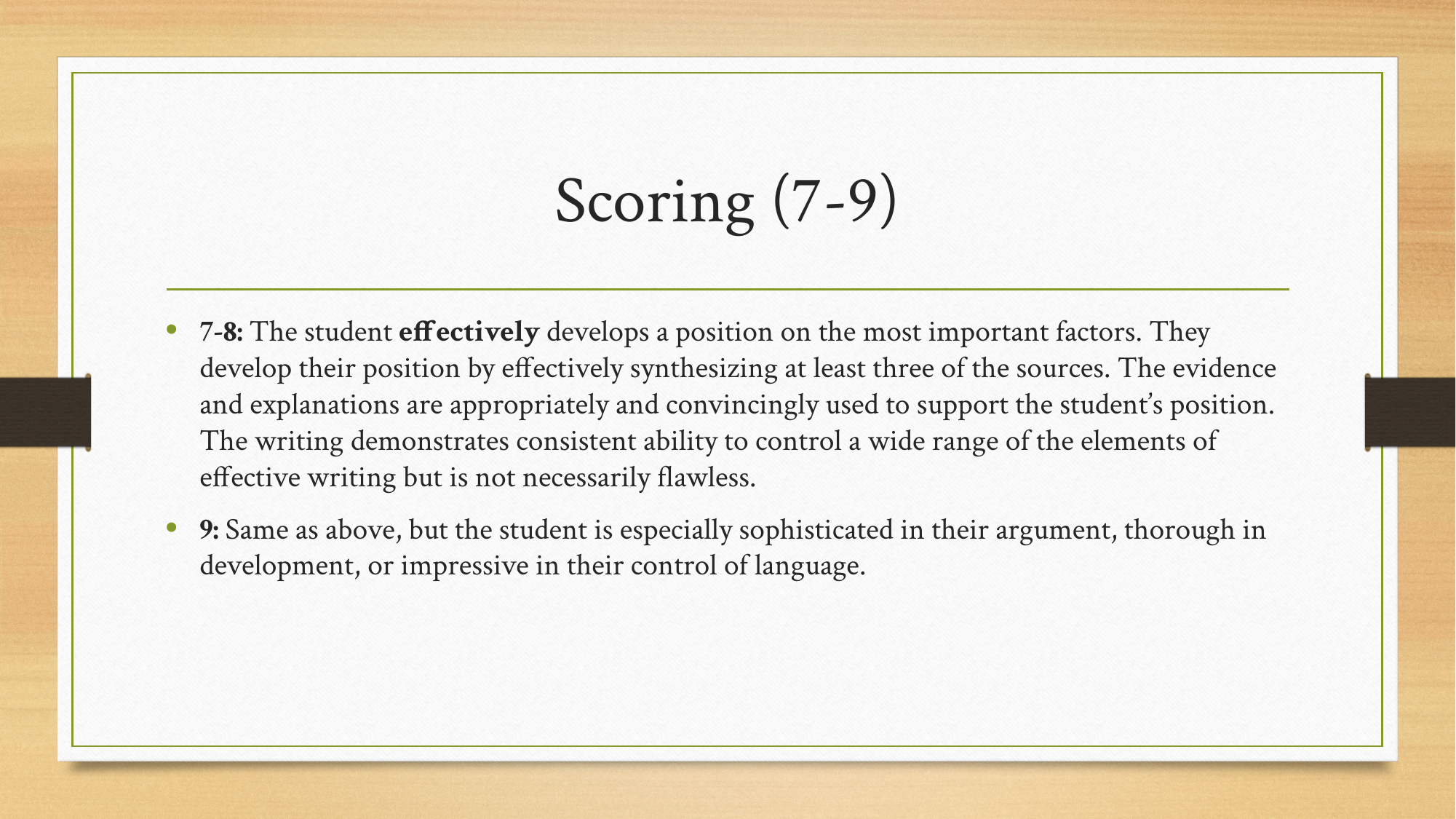

# Scoring (7-9)
7-8: The student effectively develops a position on the most important factors. They develop their position by effectively synthesizing at least three of the sources. The evidence and explanations are appropriately and convincingly used to support the student’s position. The writing demonstrates consistent ability to control a wide range of the elements of effective writing but is not necessarily flawless.
9: Same as above, but the student is especially sophisticated in their argument, thorough in development, or impressive in their control of language.